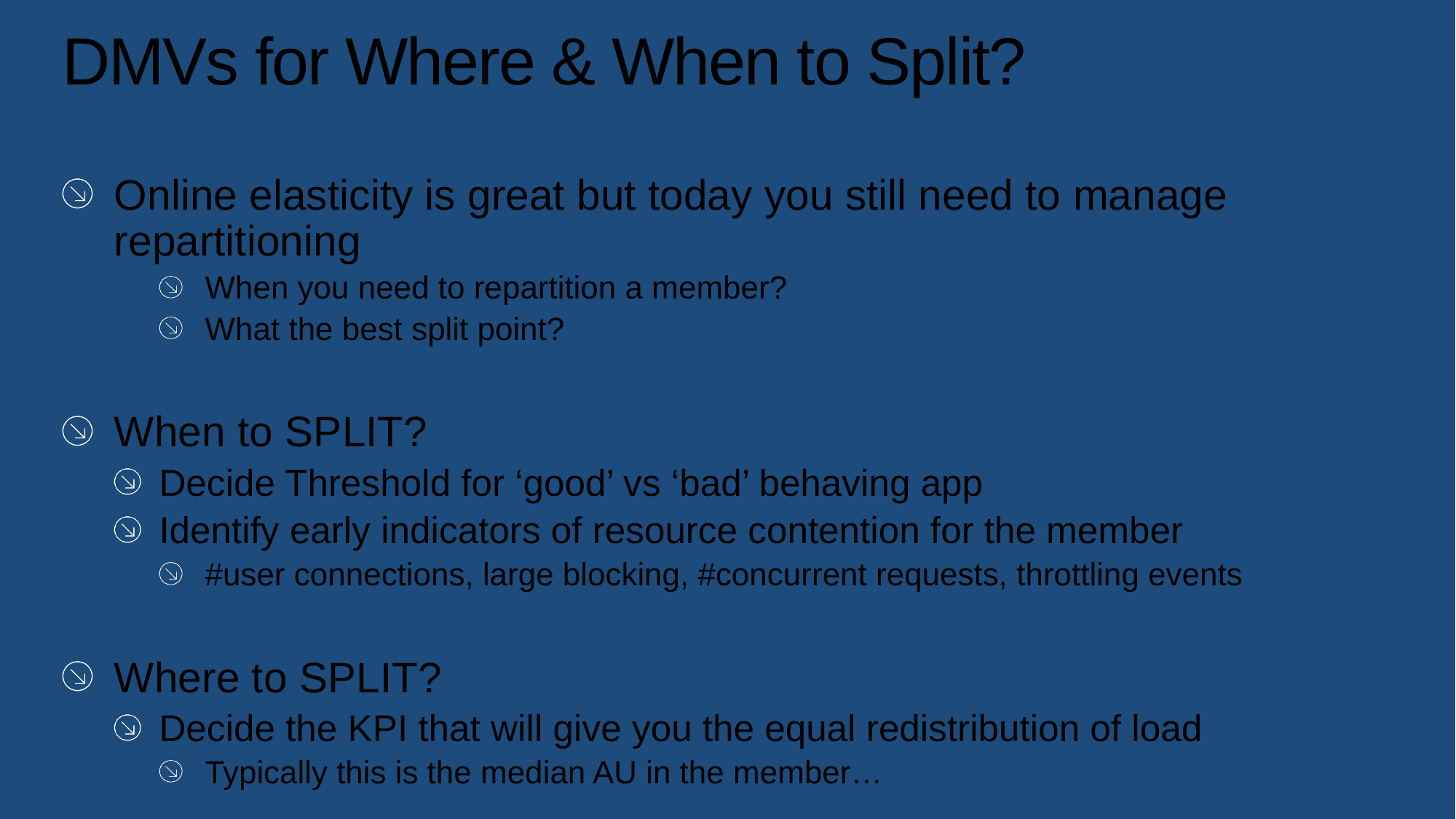

# DMVs for Where & When to Split?
Online elasticity is great but today you still need to manage repartitioning
When you need to repartition a member?
What the best split point?

When to SPLIT?
Decide Threshold for ‘good’ vs ‘bad’ behaving app
Identify early indicators of resource contention for the member
#user connections, large blocking, #concurrent requests, throttling events

Where to SPLIT?
Decide the KPI that will give you the equal redistribution of load
Typically this is the median AU in the member…